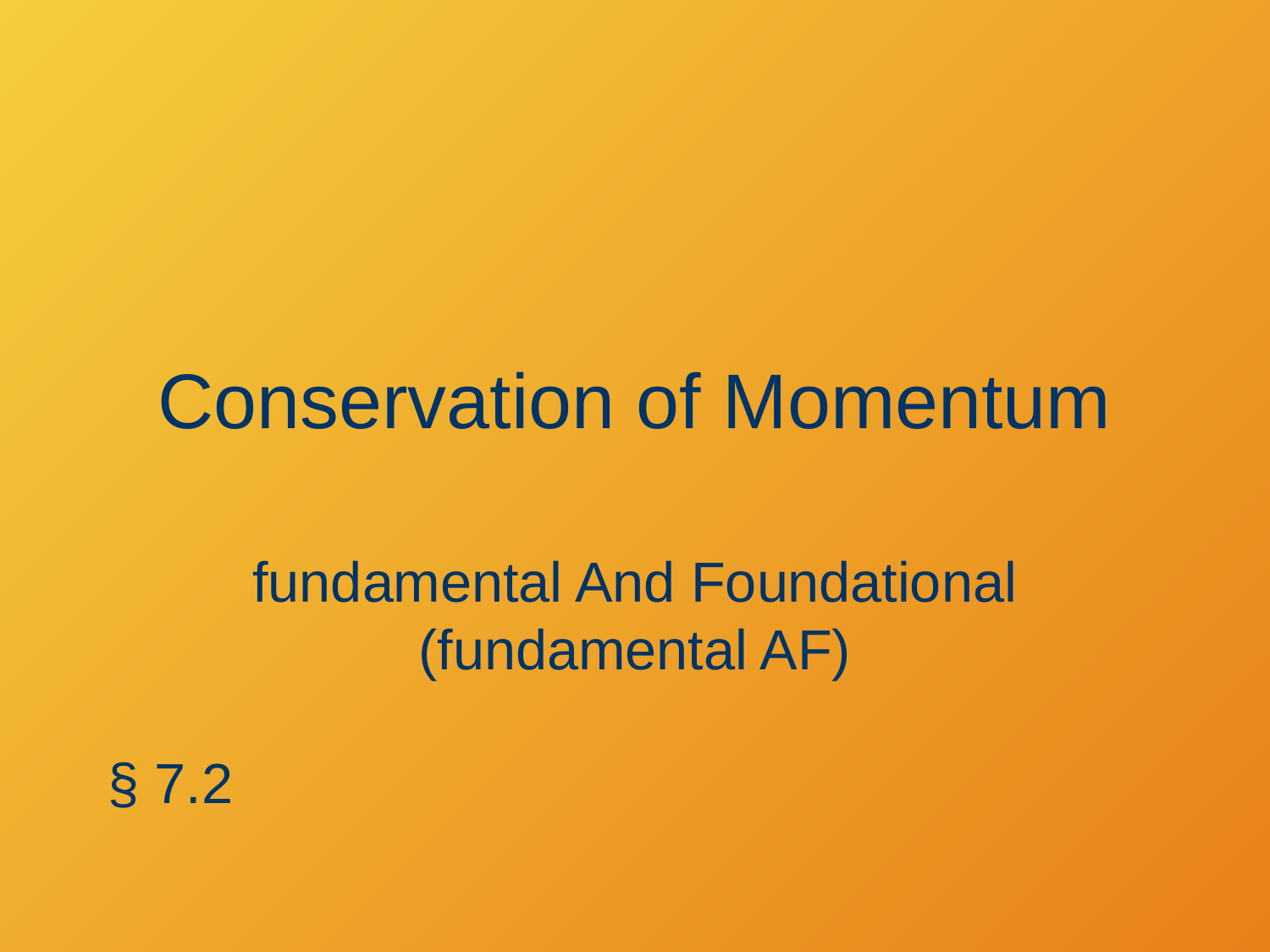

# Conservation of Momentum
fundamental And Foundational
(fundamental AF)
§ 7.2